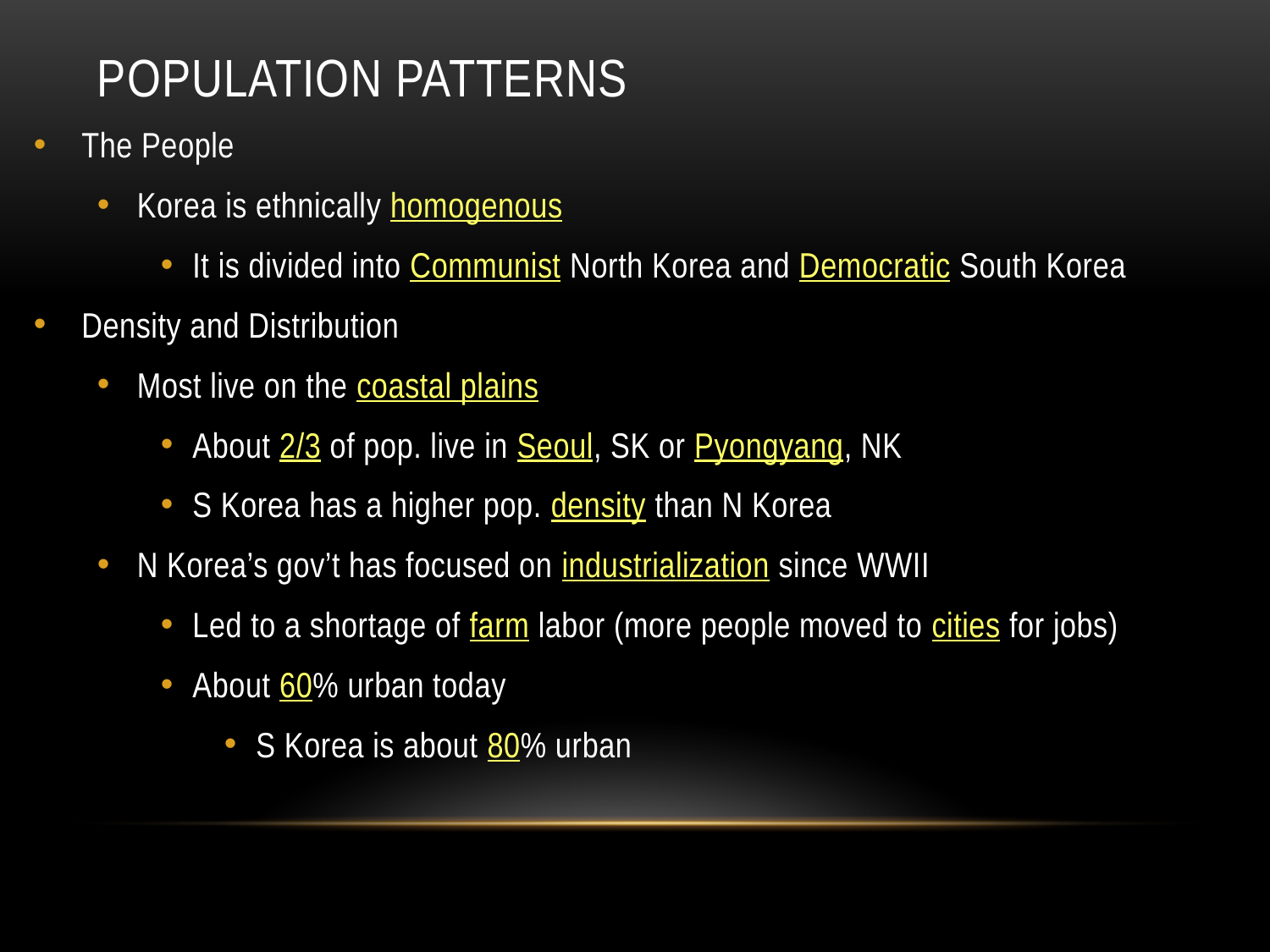

# Population Patterns
The People
Korea is ethnically homogenous
It is divided into Communist North Korea and Democratic South Korea
Density and Distribution
Most live on the coastal plains
About 2/3 of pop. live in Seoul, SK or Pyongyang, NK
S Korea has a higher pop. density than N Korea
N Korea’s gov’t has focused on industrialization since WWII
Led to a shortage of farm labor (more people moved to cities for jobs)
About 60% urban today
S Korea is about 80% urban